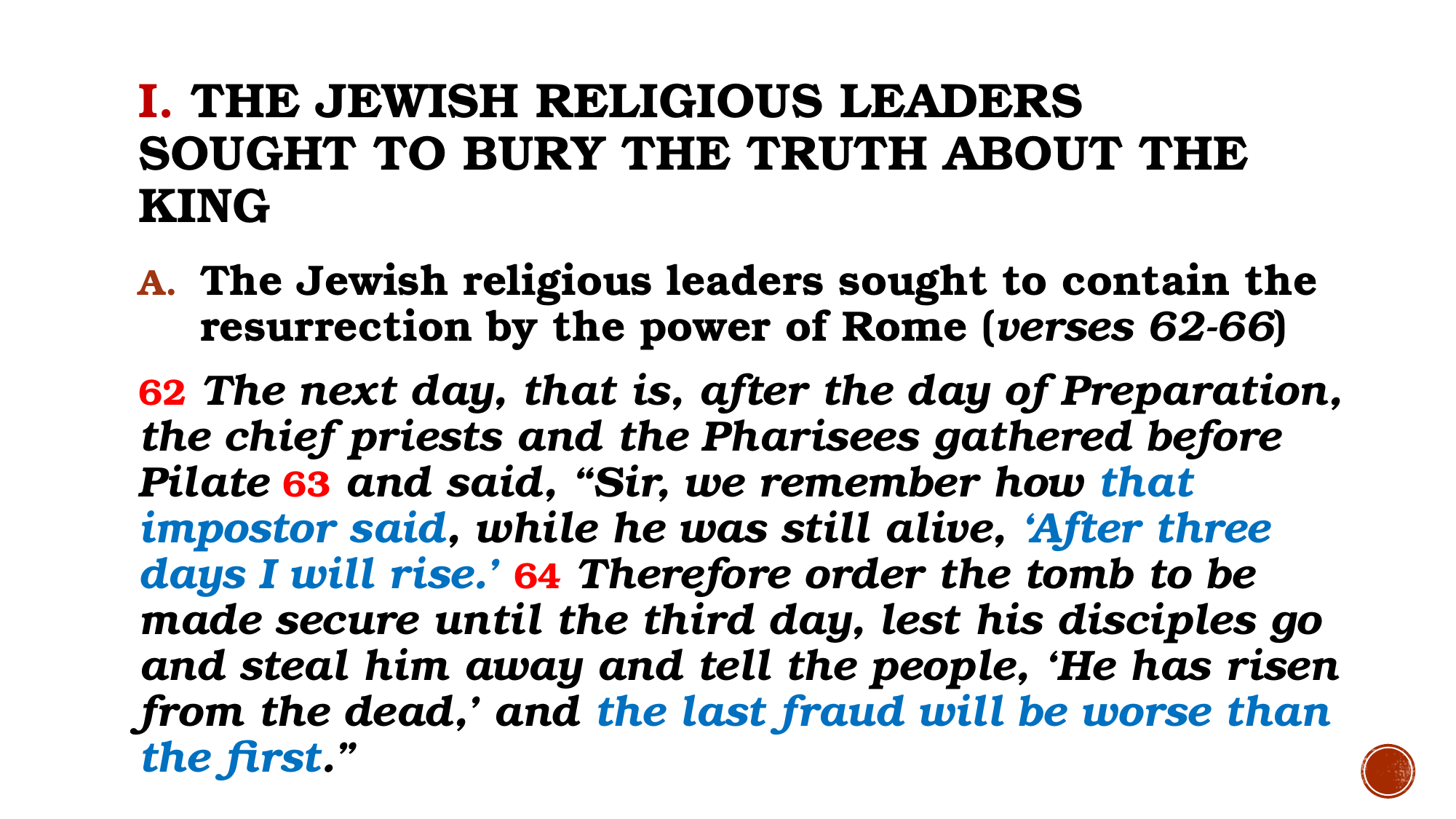

# I. The Jewish religious leaders sought to bury the truth about the King
The Jewish religious leaders sought to contain the resurrection by the power of Rome (verses 62-66)
62 The next day, that is, after the day of Preparation, the chief priests and the Pharisees gathered before Pilate 63 and said, “Sir, we remember how that impostor said, while he was still alive, ‘After three days I will rise.’ 64 Therefore order the tomb to be made secure until the third day, lest his disciples go and steal him away and tell the people, ‘He has risen from the dead,’ and the last fraud will be worse than the first.”